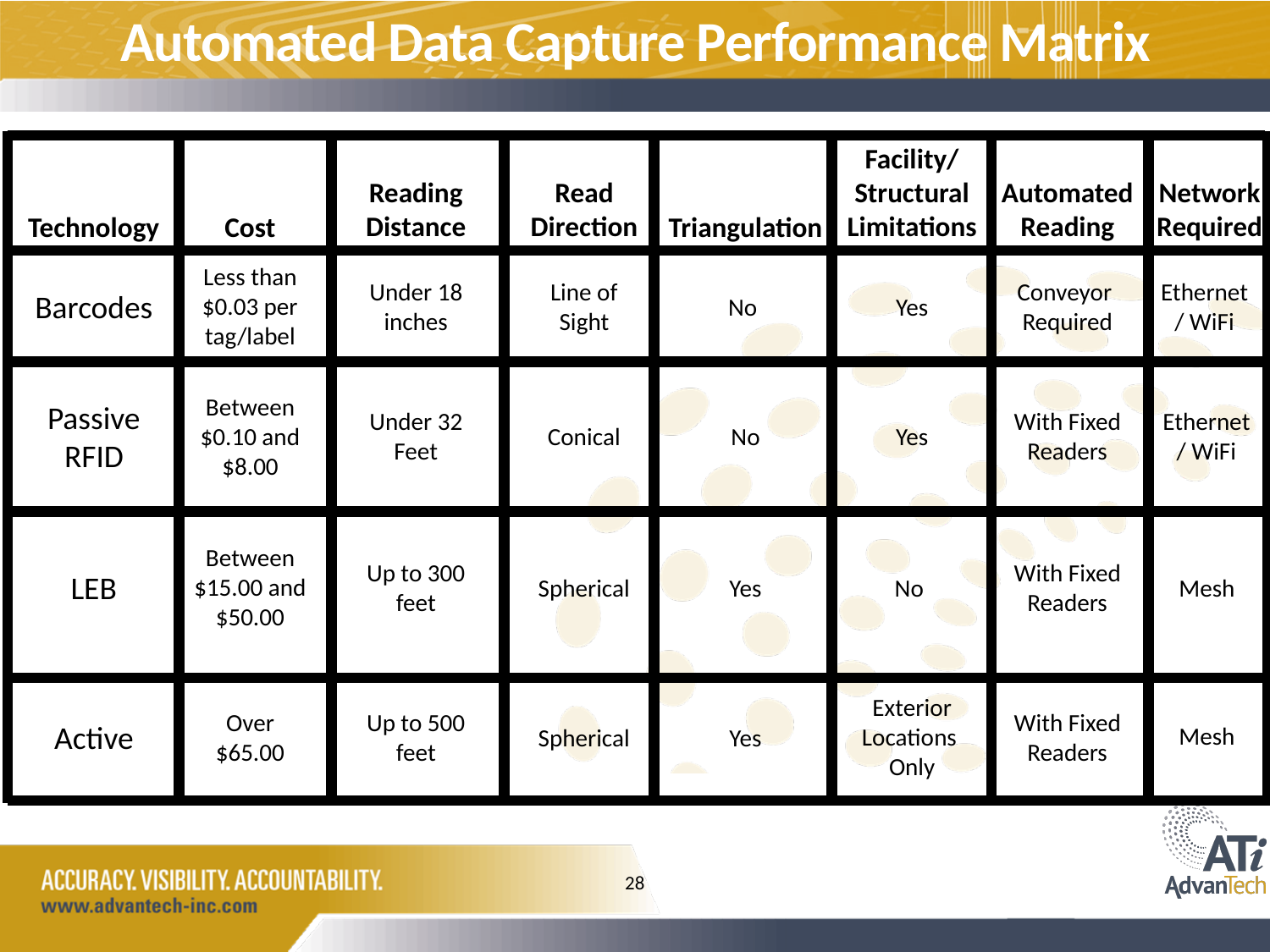

Automated Data Capture Performance Matrix
Facility/ Structural Limitations
Reading Distance
Read Direction
Automated Reading
Network Required
Technology
Cost
Triangulation
Less than $0.03 per tag/label
Under 18 inches
Line of Sight
Conveyor
Required
Ethernet/ WiFi
Barcodes
No
Yes
Between $0.10 and $8.00
Passive RFID
Under 32 Feet
With Fixed Readers
Ethernet/ WiFi
Conical
No
Yes
Between $15.00 and $50.00
Up to 300 feet
With Fixed Readers
LEB
Spherical
Yes
No
Mesh
Exterior Locations  Only
Over $65.00
Up to 500 feet
With Fixed Readers
Active
Mesh
Spherical
Yes